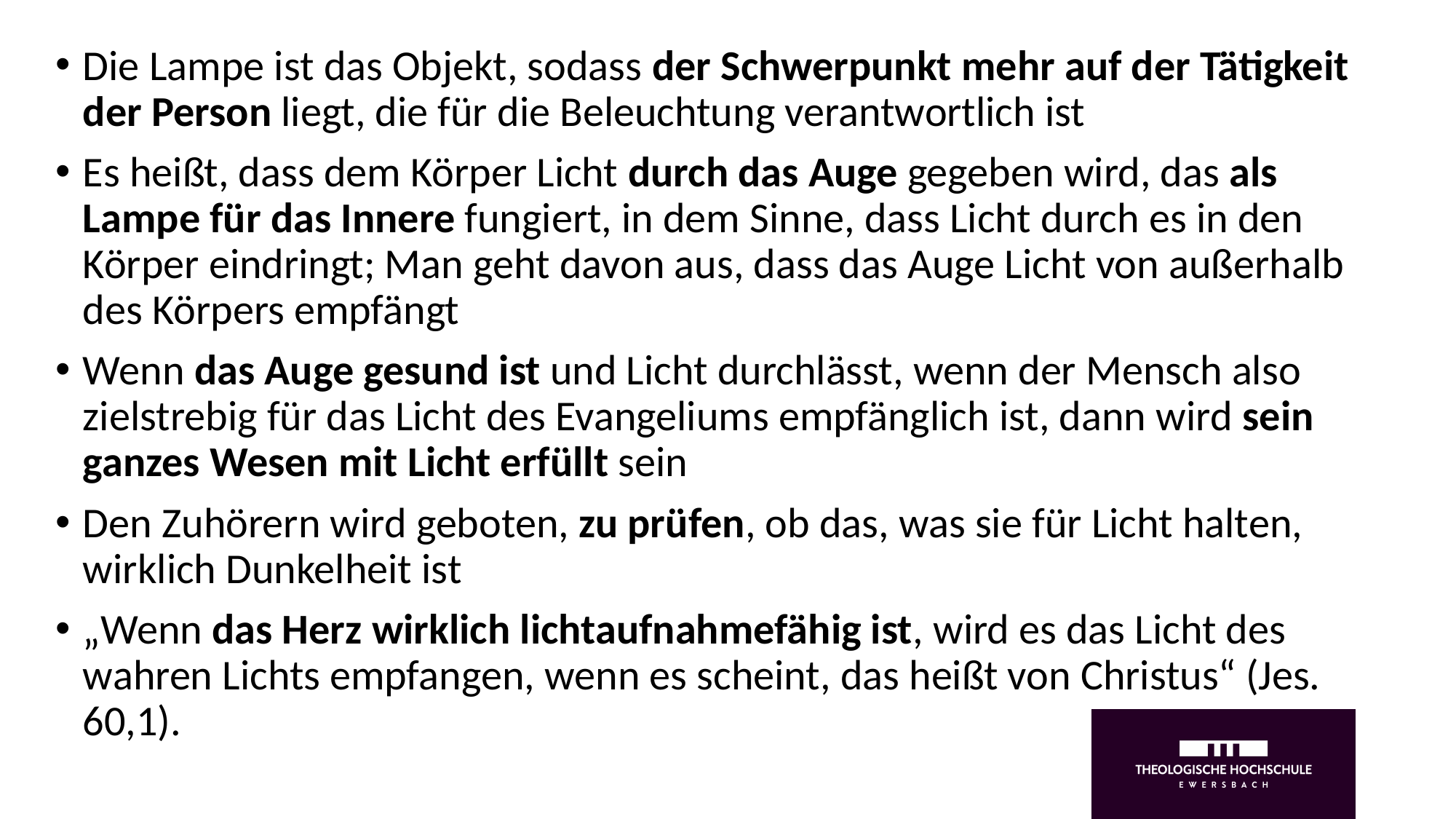

Die Lampe ist das Objekt, sodass der Schwerpunkt mehr auf der Tätigkeit der Person liegt, die für die Beleuchtung verantwortlich ist
Es heißt, dass dem Körper Licht durch das Auge gegeben wird, das als Lampe für das Innere fungiert, in dem Sinne, dass Licht durch es in den Körper eindringt; Man geht davon aus, dass das Auge Licht von außerhalb des Körpers empfängt
Wenn das Auge gesund ist und Licht durchlässt, wenn der Mensch also zielstrebig für das Licht des Evangeliums empfänglich ist, dann wird sein ganzes Wesen mit Licht erfüllt sein
Den Zuhörern wird geboten, zu prüfen, ob das, was sie für Licht halten, wirklich Dunkelheit ist
„Wenn das Herz wirklich lichtaufnahmefähig ist, wird es das Licht des wahren Lichts empfangen, wenn es scheint, das heißt von Christus“ (Jes. 60,1).